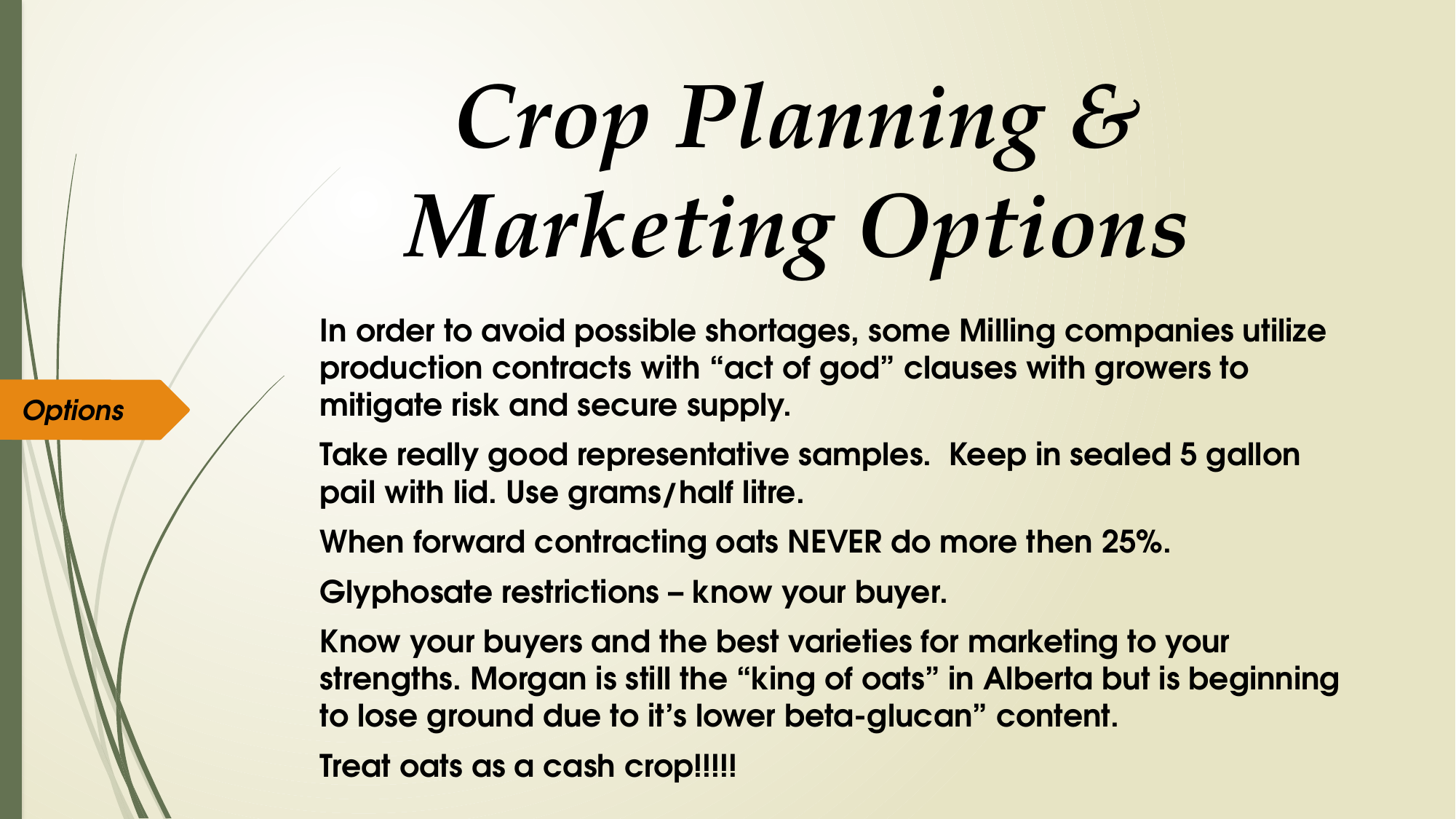

# Crop Planning & Marketing Options
In order to avoid possible shortages, some Milling companies utilize production contracts with “act of god” clauses with growers to mitigate risk and secure supply.
Take really good representative samples.  Keep in sealed 5 gallon pail with lid. Use grams/half litre.
When forward contracting oats NEVER do more then 25%.
Glyphosate restrictions – know your buyer.
Know your buyers and the best varieties for marketing to your strengths. Morgan is still the “king of oats” in Alberta but is beginning to lose ground due to it’s lower beta-glucan” content.
Treat oats as a cash crop!!!!!
Options